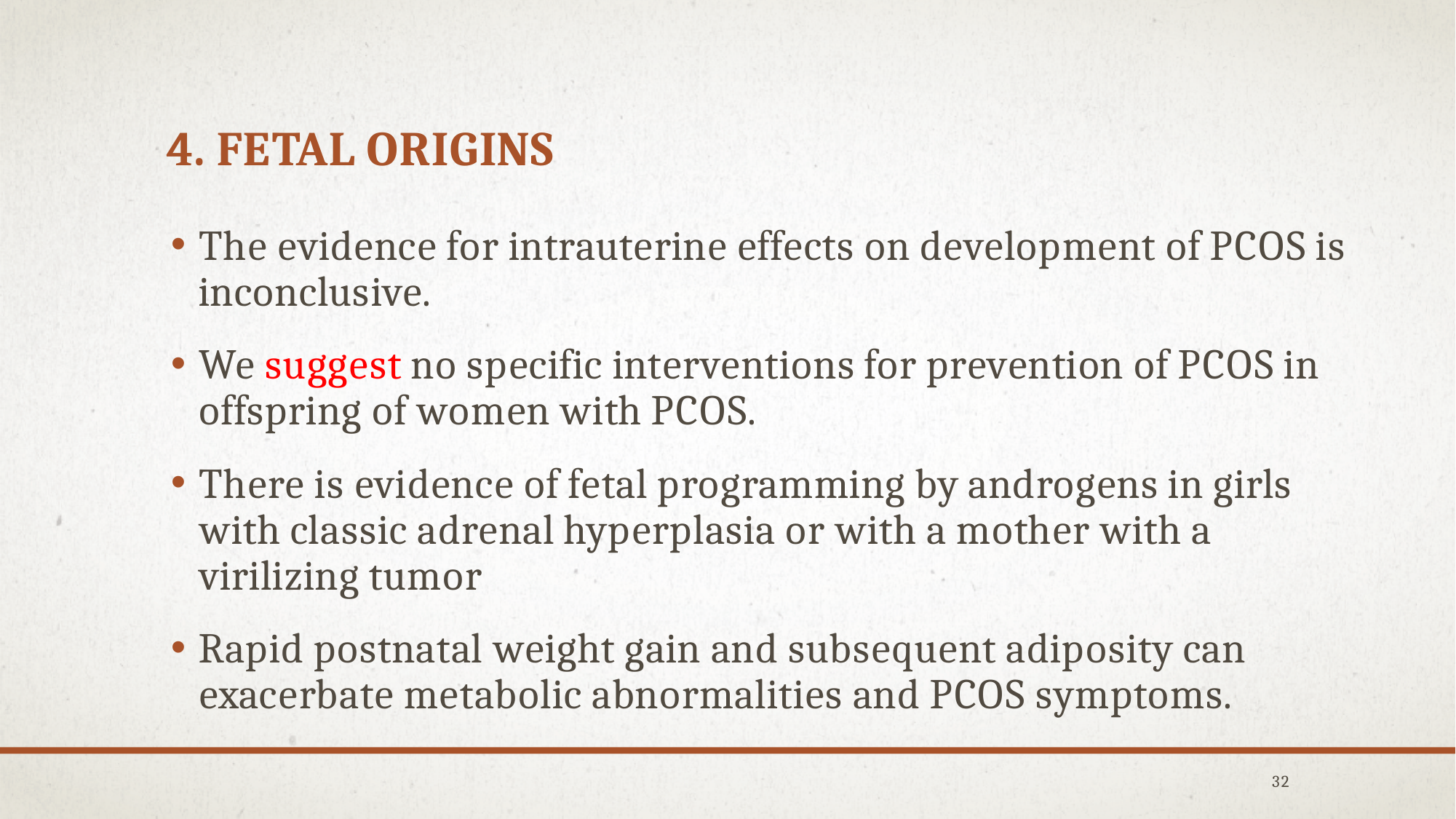

# 4. Fetal origins
The evidence for intrauterine effects on development of PCOS is inconclusive.
We suggest no specific interventions for prevention of PCOS in offspring of women with PCOS.
There is evidence of fetal programming by androgens in girls with classic adrenal hyperplasia or with a mother with a virilizing tumor
Rapid postnatal weight gain and subsequent adiposity can exacerbate metabolic abnormalities and PCOS symptoms.
32